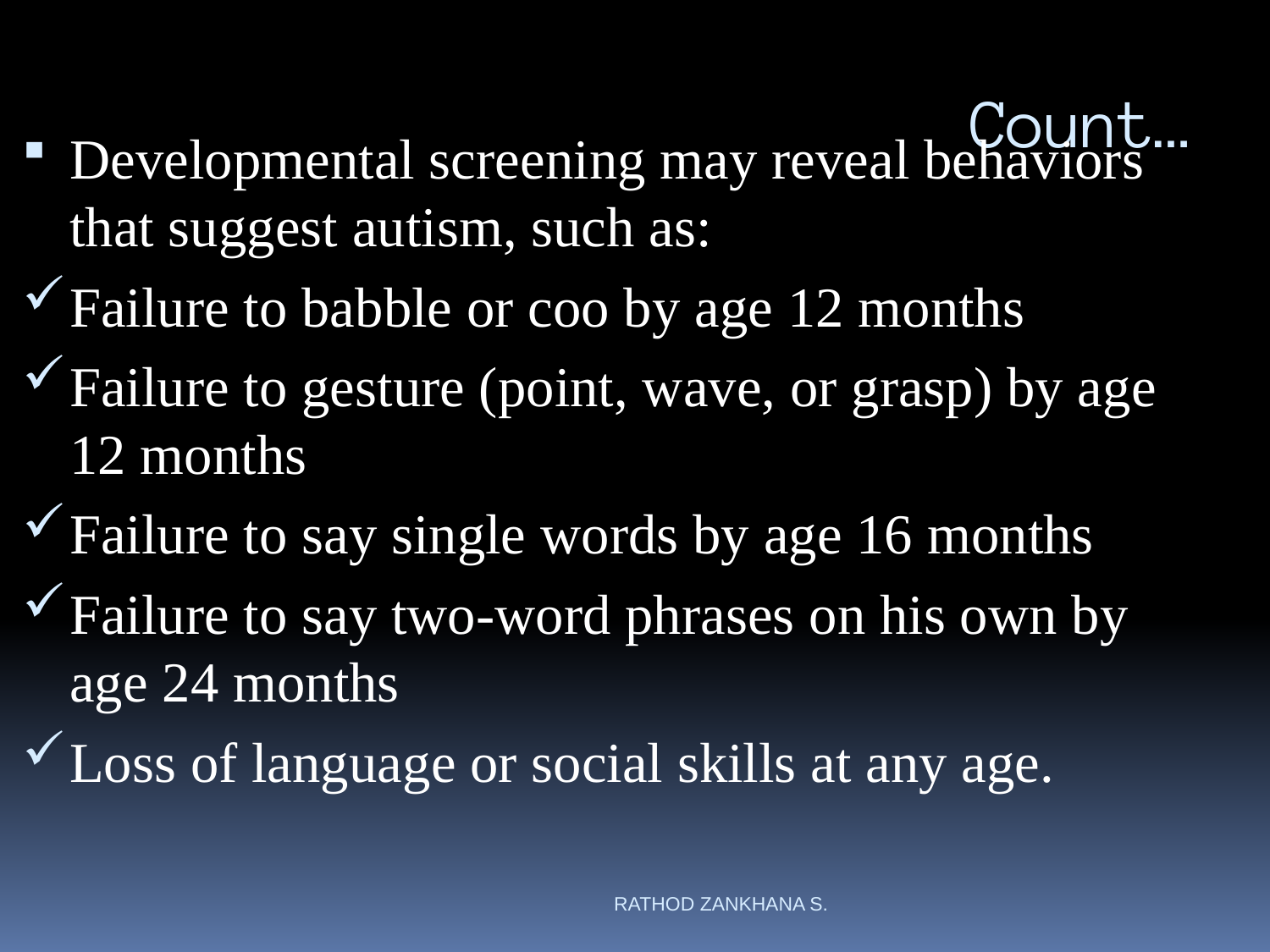

# Count…
Developmental screening may reveal behaviors that suggest autism, such as:
Failure to babble or coo by age 12 months
Failure to gesture (point, wave, or grasp) by age 12 months
Failure to say single words by age 16 months
Failure to say two-word phrases on his own by age 24 months
Loss of language or social skills at any age.
RATHOD ZANKHANA S.